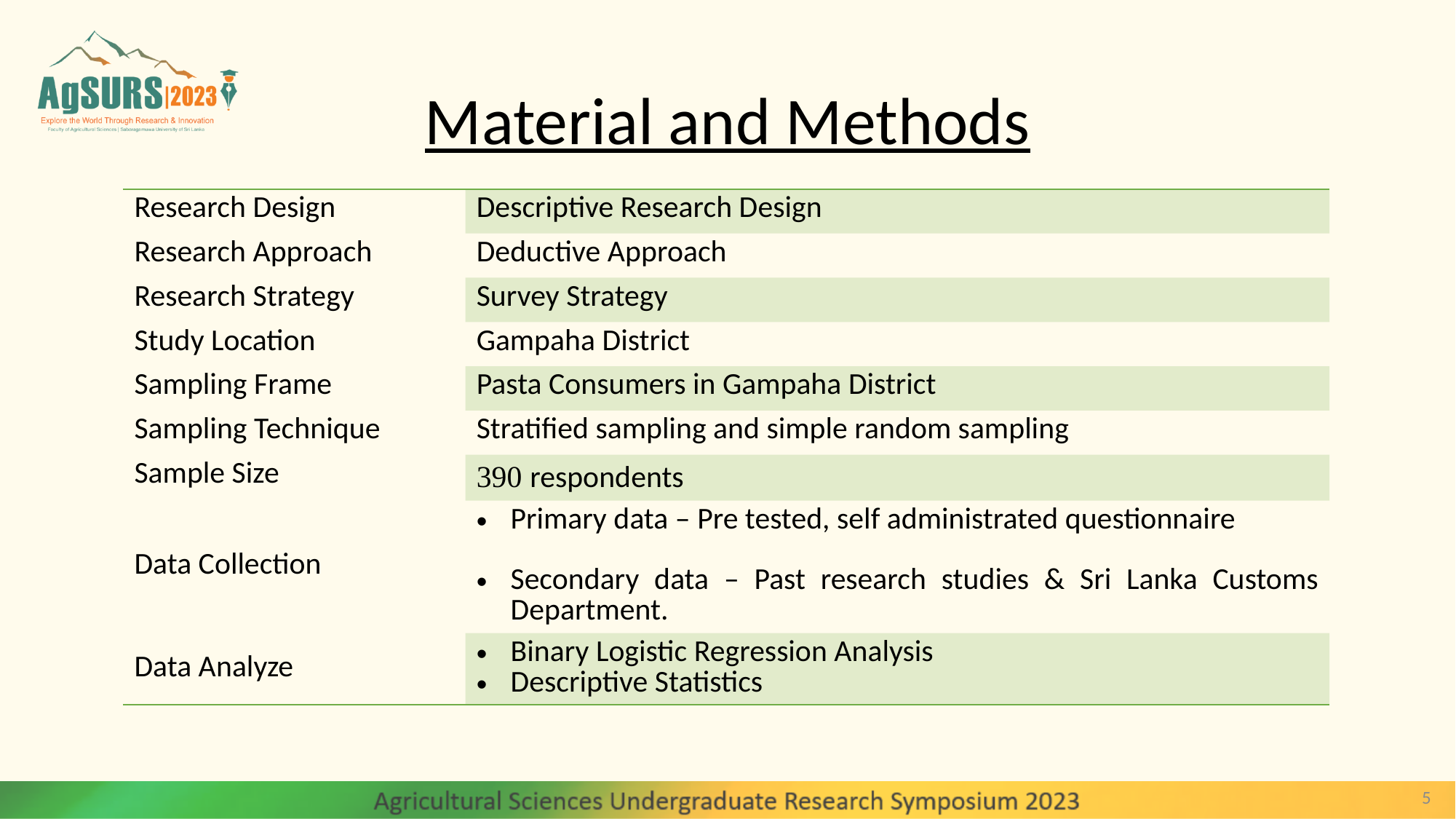

# Material and Methods
| Research Design | Descriptive Research Design |
| --- | --- |
| Research Approach | Deductive Approach |
| Research Strategy | Survey Strategy |
| Study Location | Gampaha District |
| Sampling Frame | Pasta Consumers in Gampaha District |
| Sampling Technique | Stratified sampling and simple random sampling |
| Sample Size | 390 respondents |
| Data Collection | Primary data – Pre tested, self administrated questionnaire Secondary data – Past research studies & Sri Lanka Customs Department. |
| Data Analyze | Binary Logistic Regression Analysis Descriptive Statistics |
5